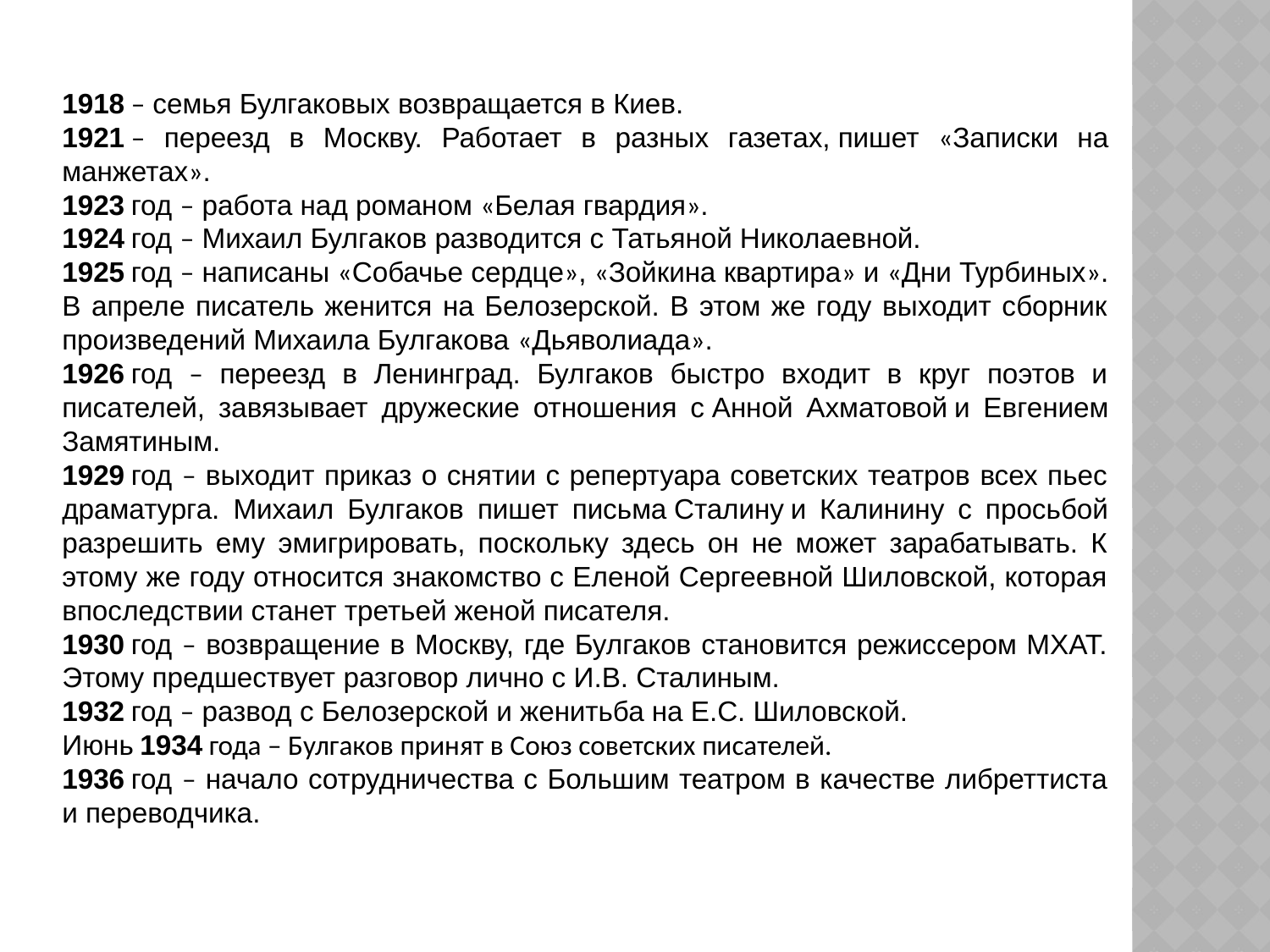

1918 – семья Булгаковых возвращается в Киев.
1921 – переезд в Москву. Работает в разных газетах, пишет «Записки на манжетах».
1923 год – работа над романом «Белая гвардия».
1924 год – Михаил Булгаков разводится с Татьяной Николаевной.
1925 год – написаны «Собачье сердце», «Зойкина квартира» и «Дни Турбиных». В апреле писатель женится на Белозерской. В этом же году выходит сборник произведений Михаила Булгакова «Дьяволиада».
1926 год – переезд в Ленинград. Булгаков быстро входит в круг поэтов и писателей, завязывает дружеские отношения с Анной Ахматовой и Евгением Замятиным.
1929 год – выходит приказ о снятии с репертуара советских театров всех пьес драматурга. Михаил Булгаков пишет письма Сталину и Калинину с просьбой разрешить ему эмигрировать, поскольку здесь он не может зарабатывать. К этому же году относится знакомство с Еленой Сергеевной Шиловской, которая впоследствии станет третьей женой писателя.
1930 год – возвращение в Москву, где Булгаков становится режиссером МХАТ. Этому предшествует разговор лично с И.В. Сталиным.
1932 год – развод с Белозерской и женитьба на Е.С. Шиловской.
Июнь 1934 года – Булгаков принят в Союз советских писателей.
1936 год – начало сотрудничества с Большим театром в качестве либреттиста и переводчика.